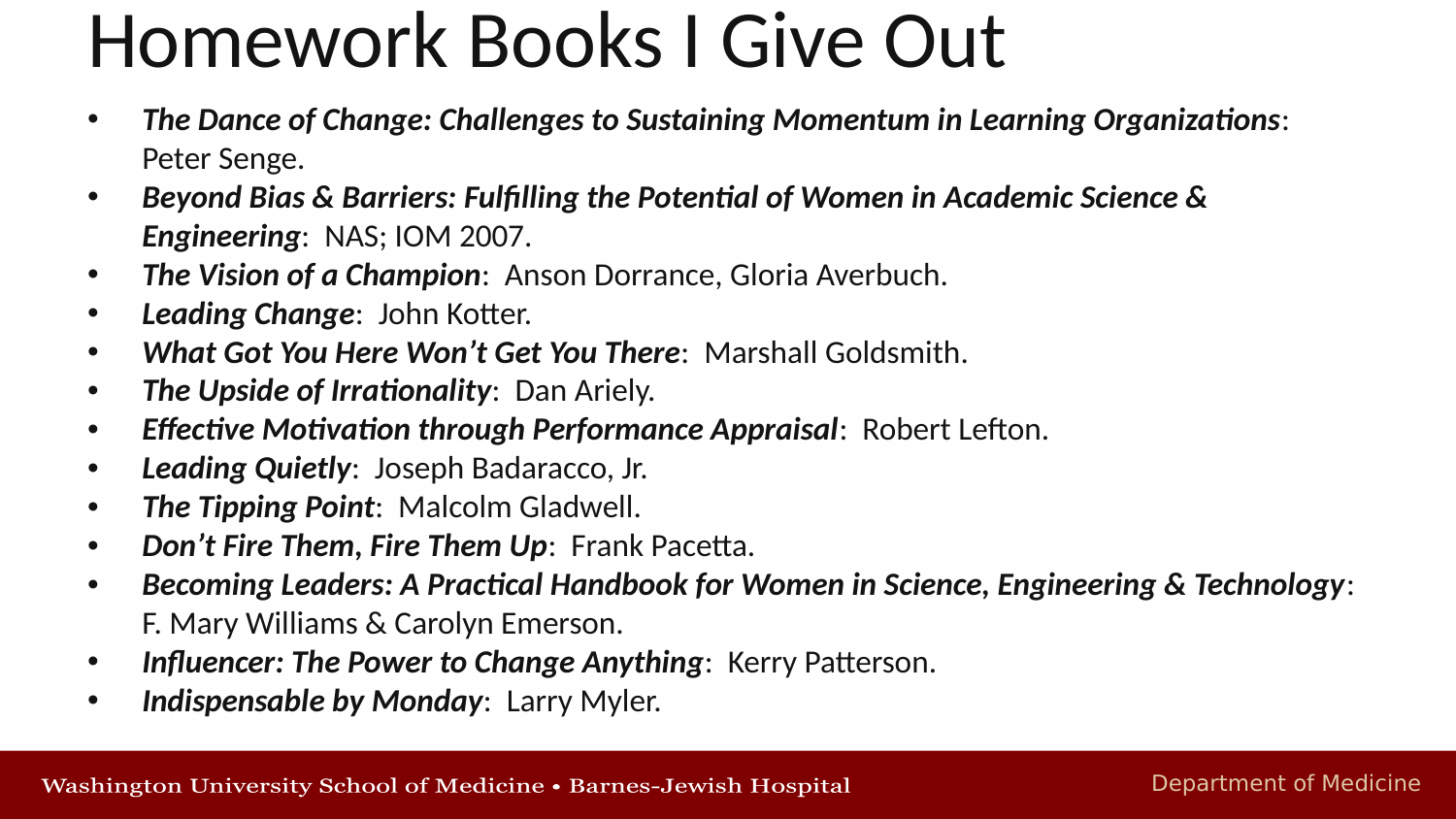

# Homework Books I Give Out
The Dance of Change: Challenges to Sustaining Momentum in Learning Organizations:  Peter Senge.
Beyond Bias & Barriers: Fulfilling the Potential of Women in Academic Science & Engineering:  NAS; IOM 2007.
The Vision of a Champion:  Anson Dorrance, Gloria Averbuch.
Leading Change:  John Kotter.
What Got You Here Won’t Get You There:  Marshall Goldsmith.
The Upside of Irrationality:  Dan Ariely.
Effective Motivation through Performance Appraisal:  Robert Lefton.
Leading Quietly:  Joseph Badaracco, Jr.
The Tipping Point:  Malcolm Gladwell.
Don’t Fire Them, Fire Them Up:  Frank Pacetta.
Becoming Leaders: A Practical Handbook for Women in Science, Engineering & Technology:  F. Mary Williams & Carolyn Emerson.
Influencer: The Power to Change Anything:  Kerry Patterson.
Indispensable by Monday:  Larry Myler.